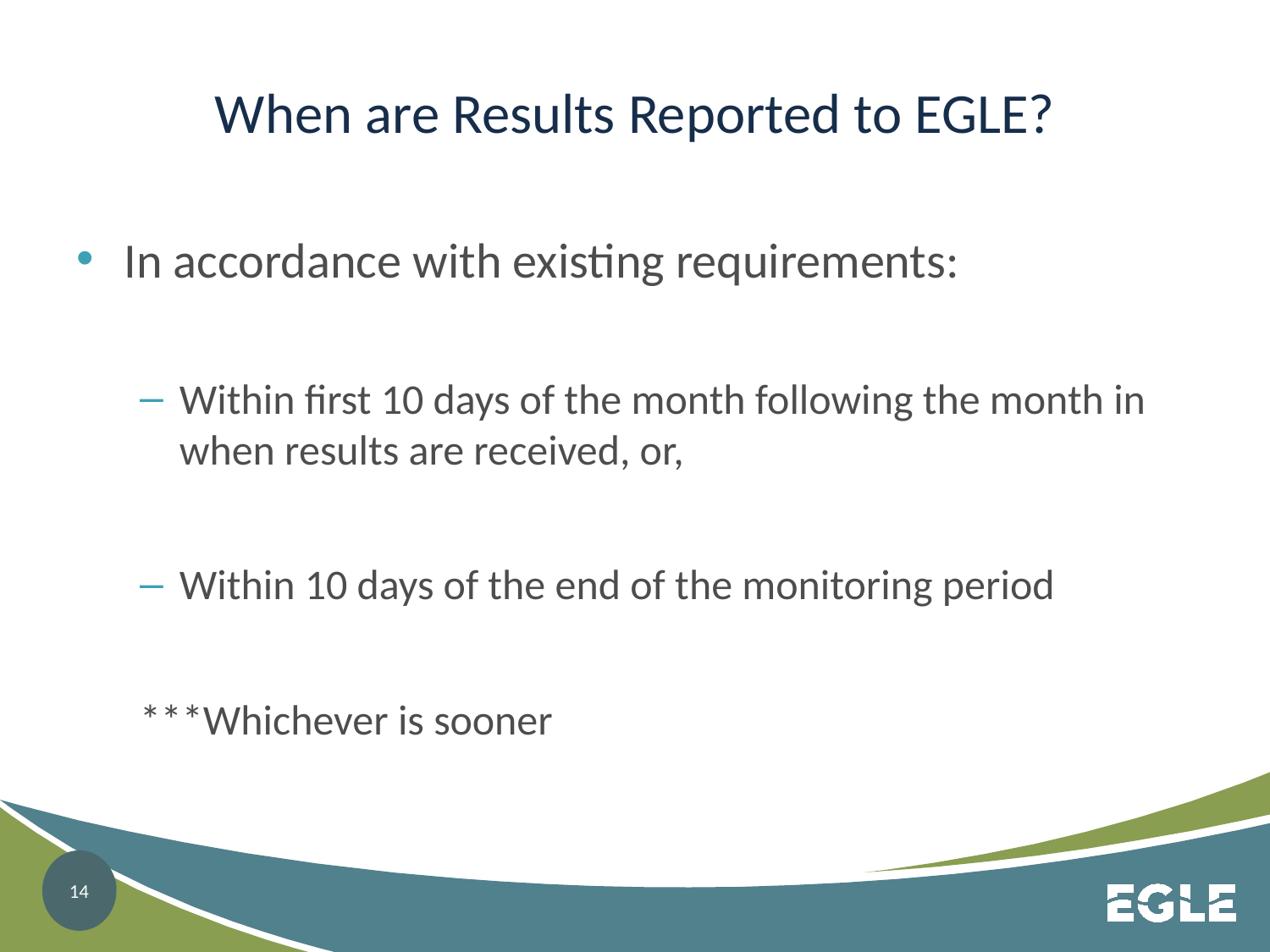

# When are Results Reported to EGLE?
In accordance with existing requirements:

Within first 10 days of the month following the month in when results are received, or,

Within 10 days of the end of the monitoring period

***Whichever is sooner